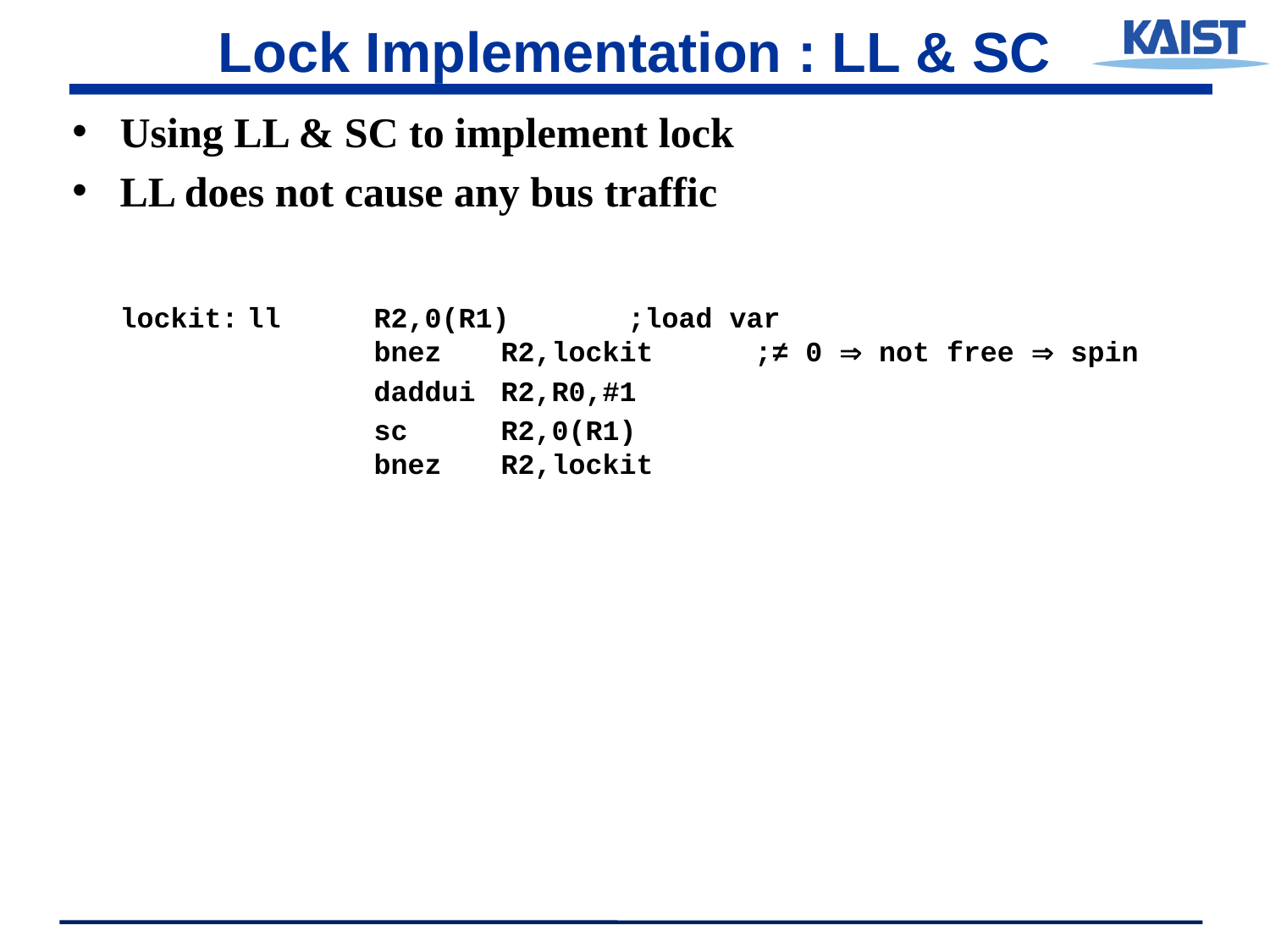

# Lock Implementation : LL & SC
Using LL & SC to implement lock
LL does not cause any bus traffic

	lockit:	ll	R2,0(R1) 	;load var
		bnez	R2,lockit 	;≠ 0 ⇒ not free ⇒ spin
			daddui	R2,R0,#1
			sc 	R2,0(R1)
		bnez	R2,lockit